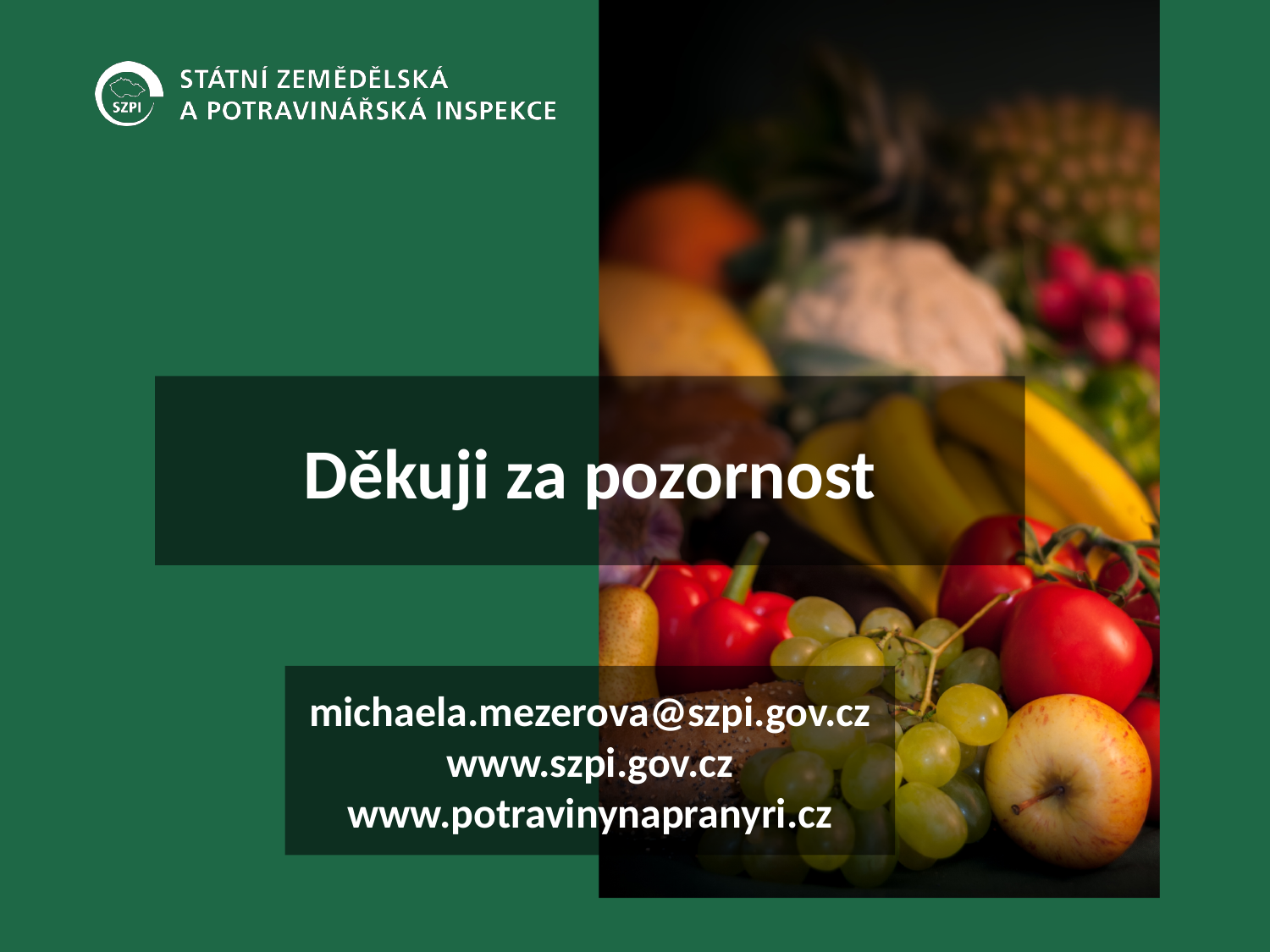

# Děkuji za pozornost
michaela.mezerova@szpi.gov.cz
www.szpi.gov.cz
www.potravinynapranyri.cz